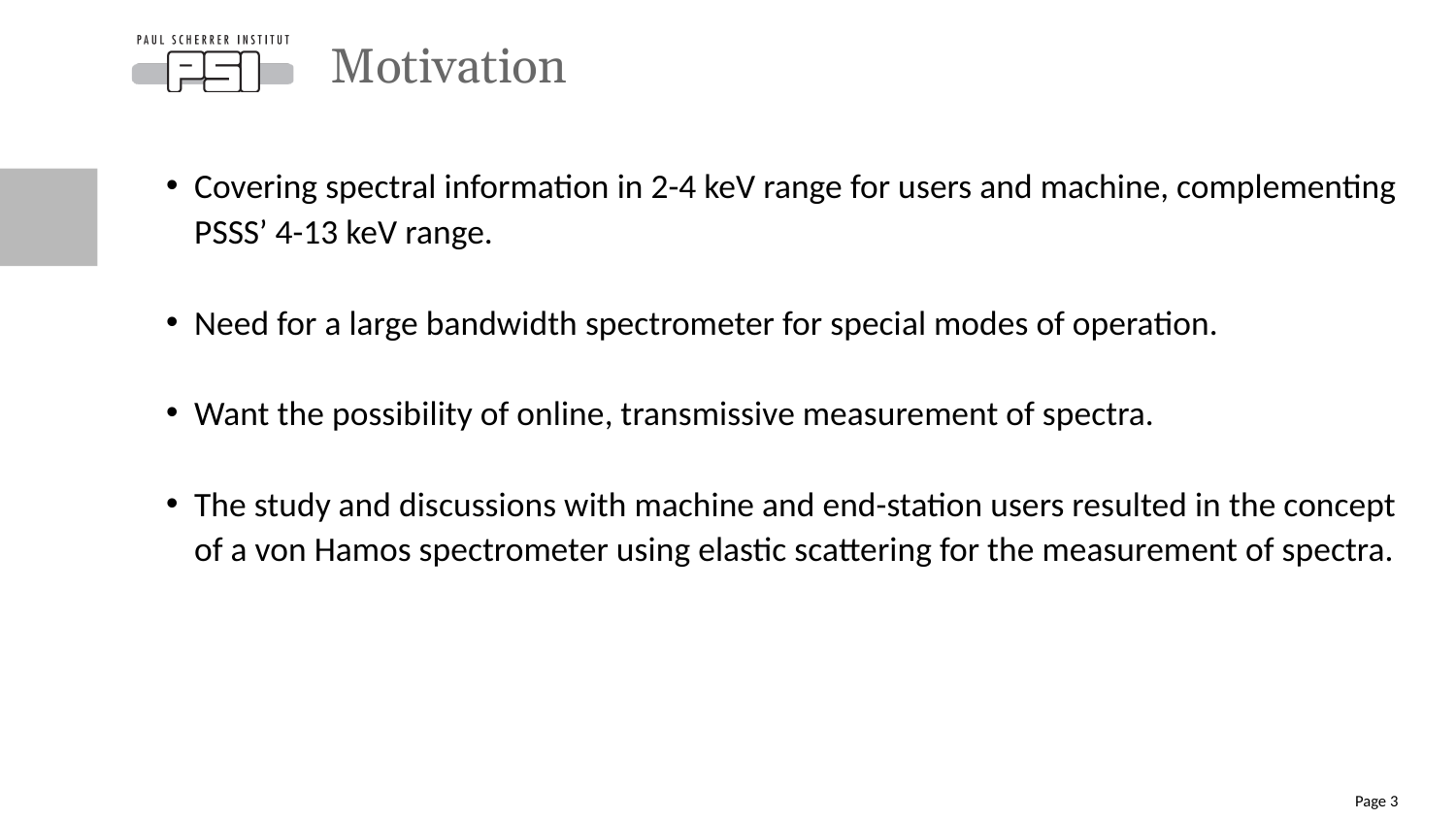

# Motivation
Covering spectral information in 2-4 keV range for users and machine, complementing PSSS’ 4-13 keV range.

Need for a large bandwidth spectrometer for special modes of operation.

Want the possibility of online, transmissive measurement of spectra.

The study and discussions with machine and end-station users resulted in the concept of a von Hamos spectrometer using elastic scattering for the measurement of spectra.

Page 3